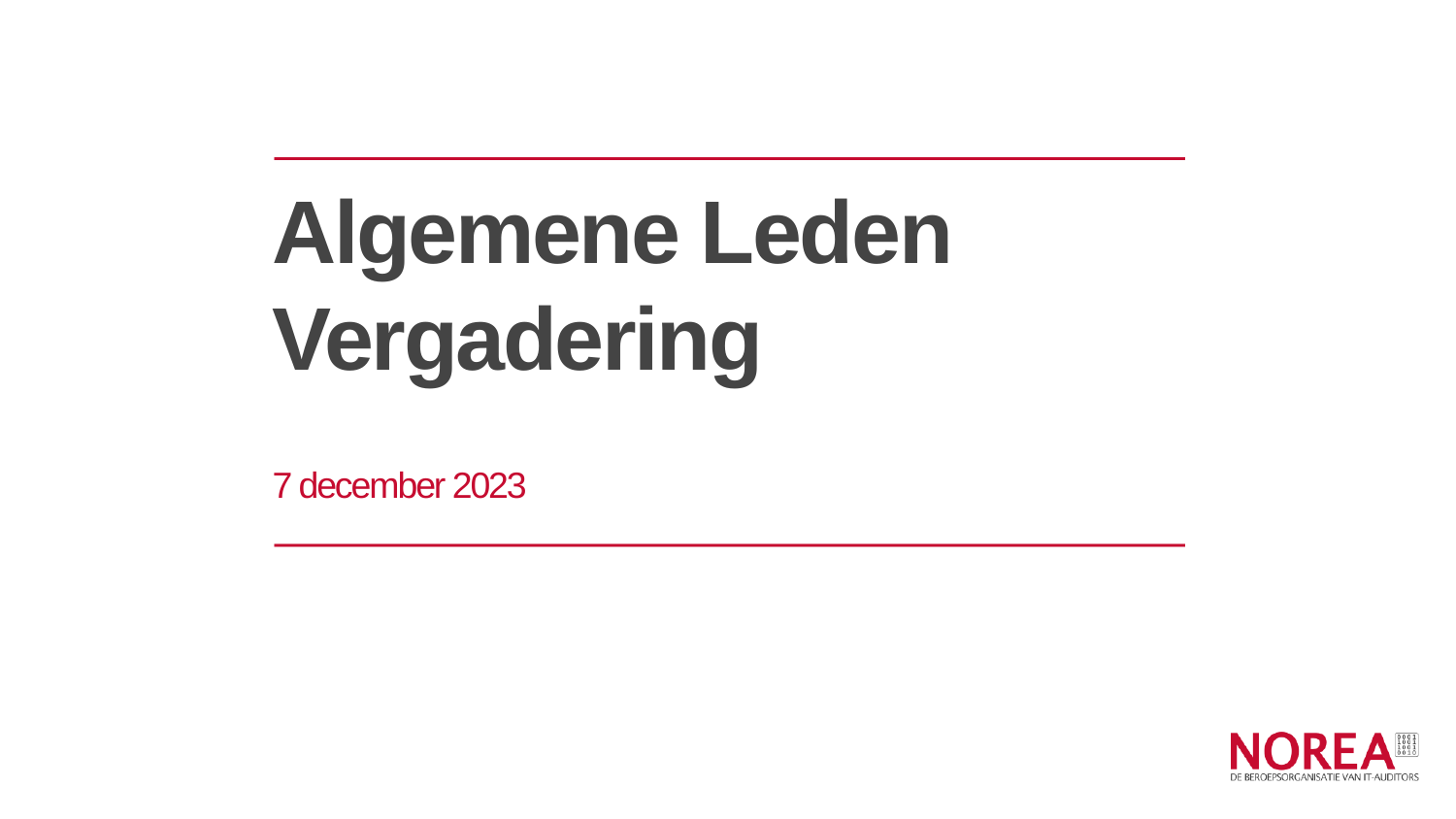

# Algemene Leden Vergadering

7 december 2023